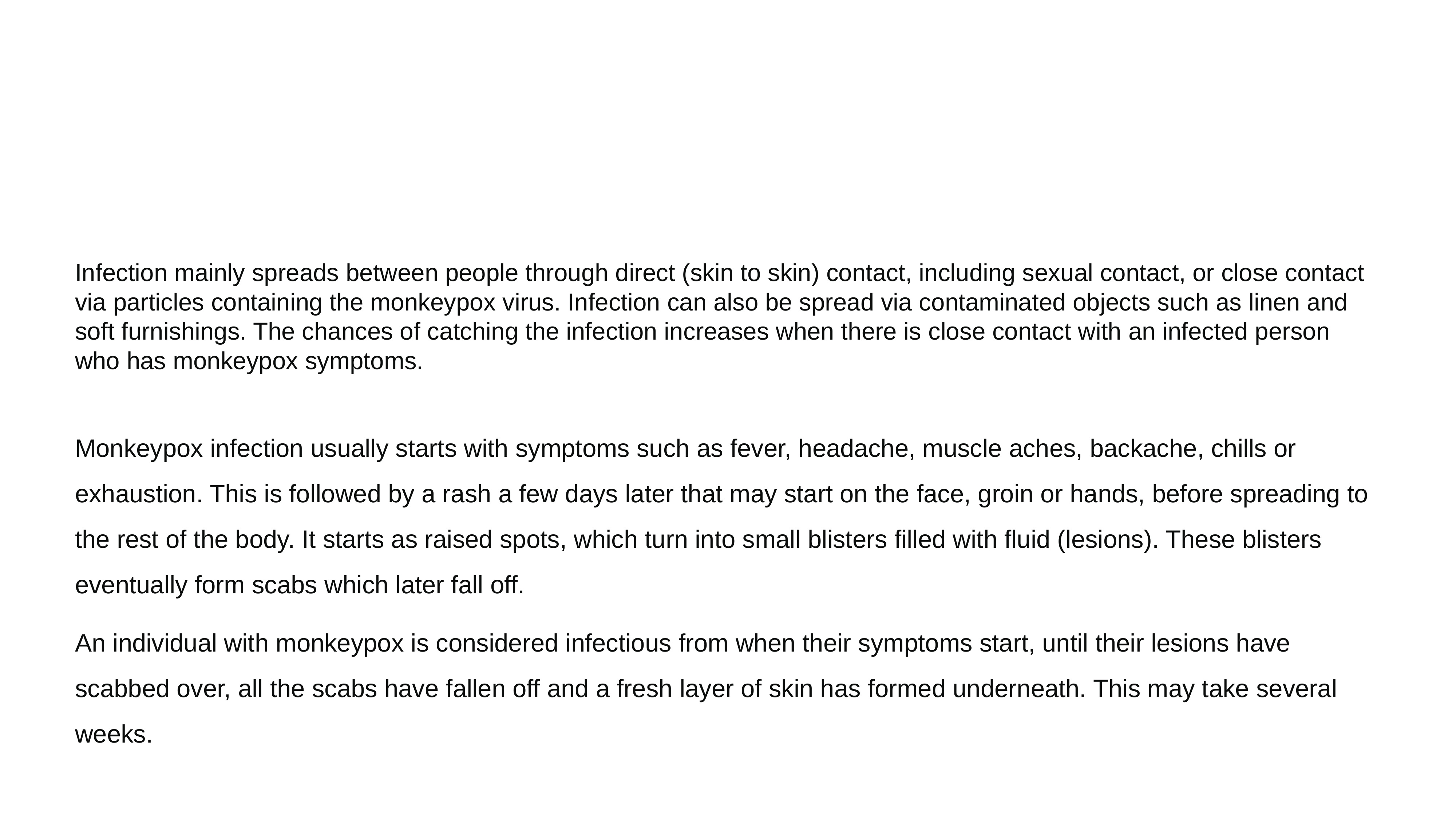

#

Infection mainly spreads between people through direct (skin to skin) contact, including sexual contact, or close contact via particles containing the monkeypox virus. Infection can also be spread via contaminated objects such as linen and soft furnishings. The chances of catching the infection increases when there is close contact with an infected person who has monkeypox symptoms.

Monkeypox infection usually starts with symptoms such as fever, headache, muscle aches, backache, chills or exhaustion. This is followed by a rash a few days later that may start on the face, groin or hands, before spreading to the rest of the body. It starts as raised spots, which turn into small blisters filled with fluid (lesions). These blisters eventually form scabs which later fall off.
An individual with monkeypox is considered infectious from when their symptoms start, until their lesions have scabbed over, all the scabs have fallen off and a fresh layer of skin has formed underneath. This may take several weeks.